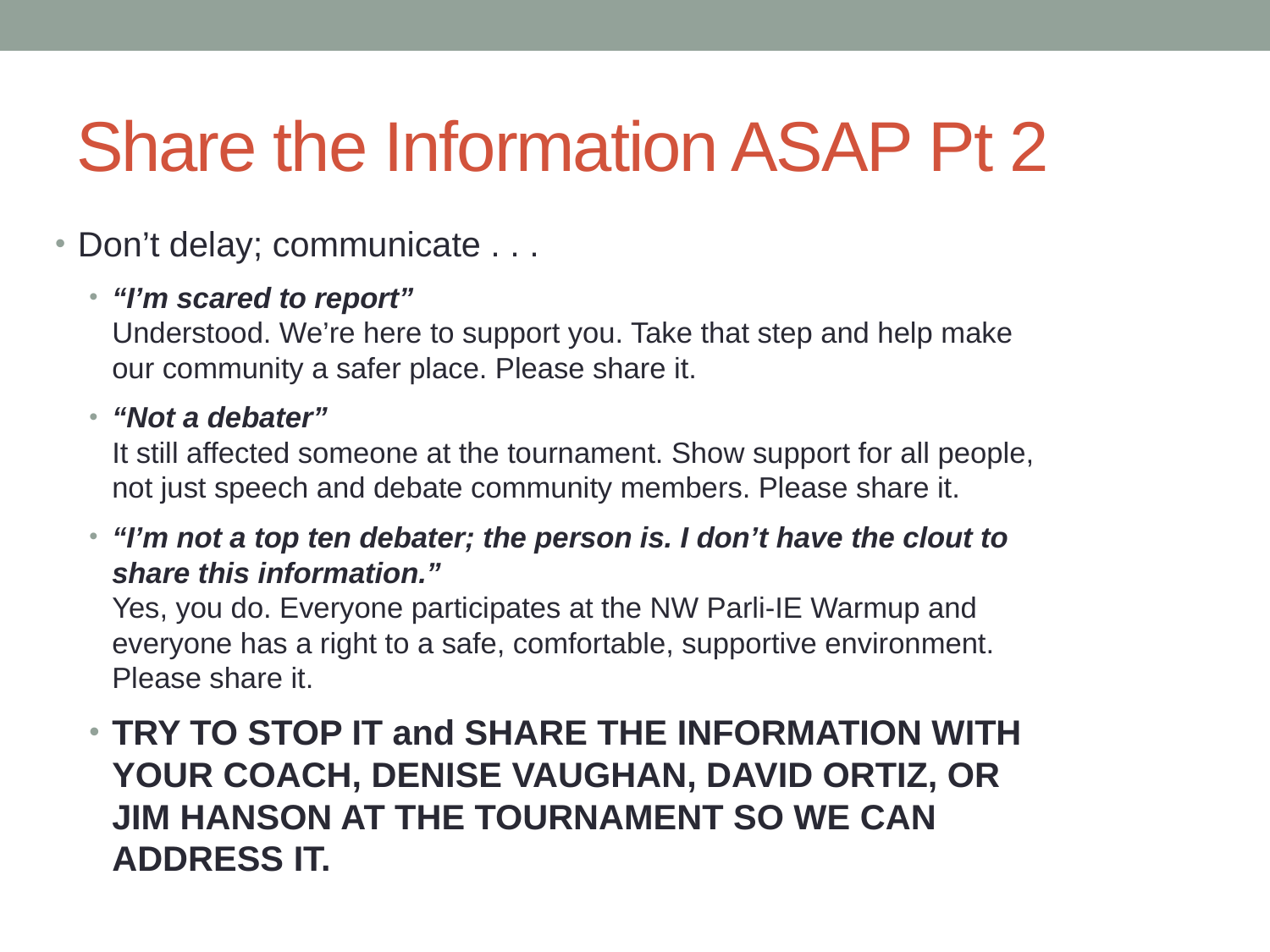

# Share the Information ASAP Pt 2
Don’t delay; communicate . . .
“I’m scared to report”
Understood. We’re here to support you. Take that step and help make our community a safer place. Please share it.
“Not a debater”
It still affected someone at the tournament. Show support for all people, not just speech and debate community members. Please share it.
“I’m not a top ten debater; the person is. I don’t have the clout to share this information.”
Yes, you do. Everyone participates at the NW Parli-IE Warmup and everyone has a right to a safe, comfortable, supportive environment. Please share it.
TRY TO STOP IT and SHARE THE INFORMATION WITH YOUR COACH, DENISE VAUGHAN, DAVID ORTIZ, OR JIM HANSON AT THE TOURNAMENT SO WE CAN ADDRESS IT.